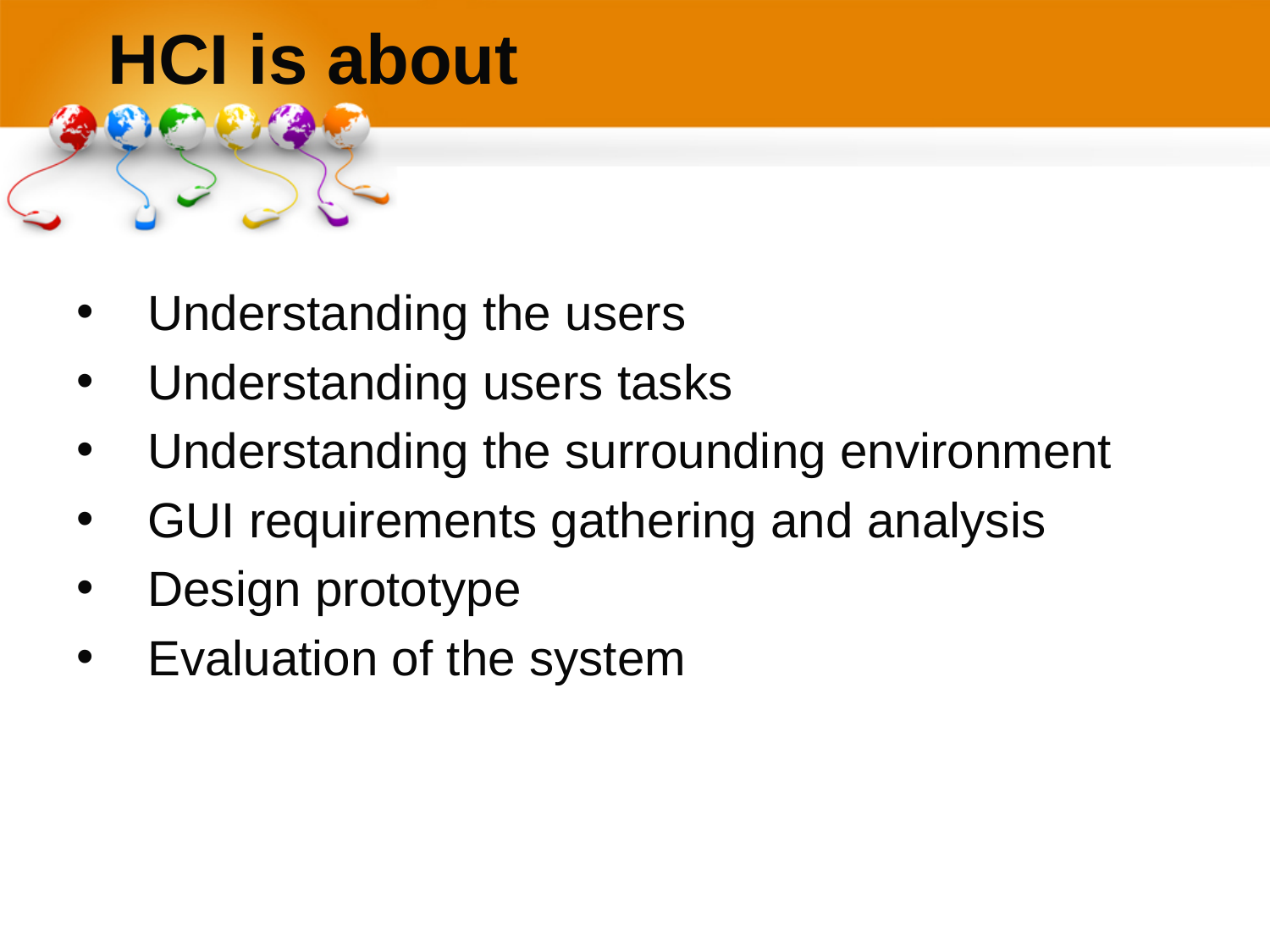

# HCI is about
Understanding the users
Understanding users tasks
Understanding the surrounding environment
GUI requirements gathering and analysis
Design prototype
Evaluation of the system